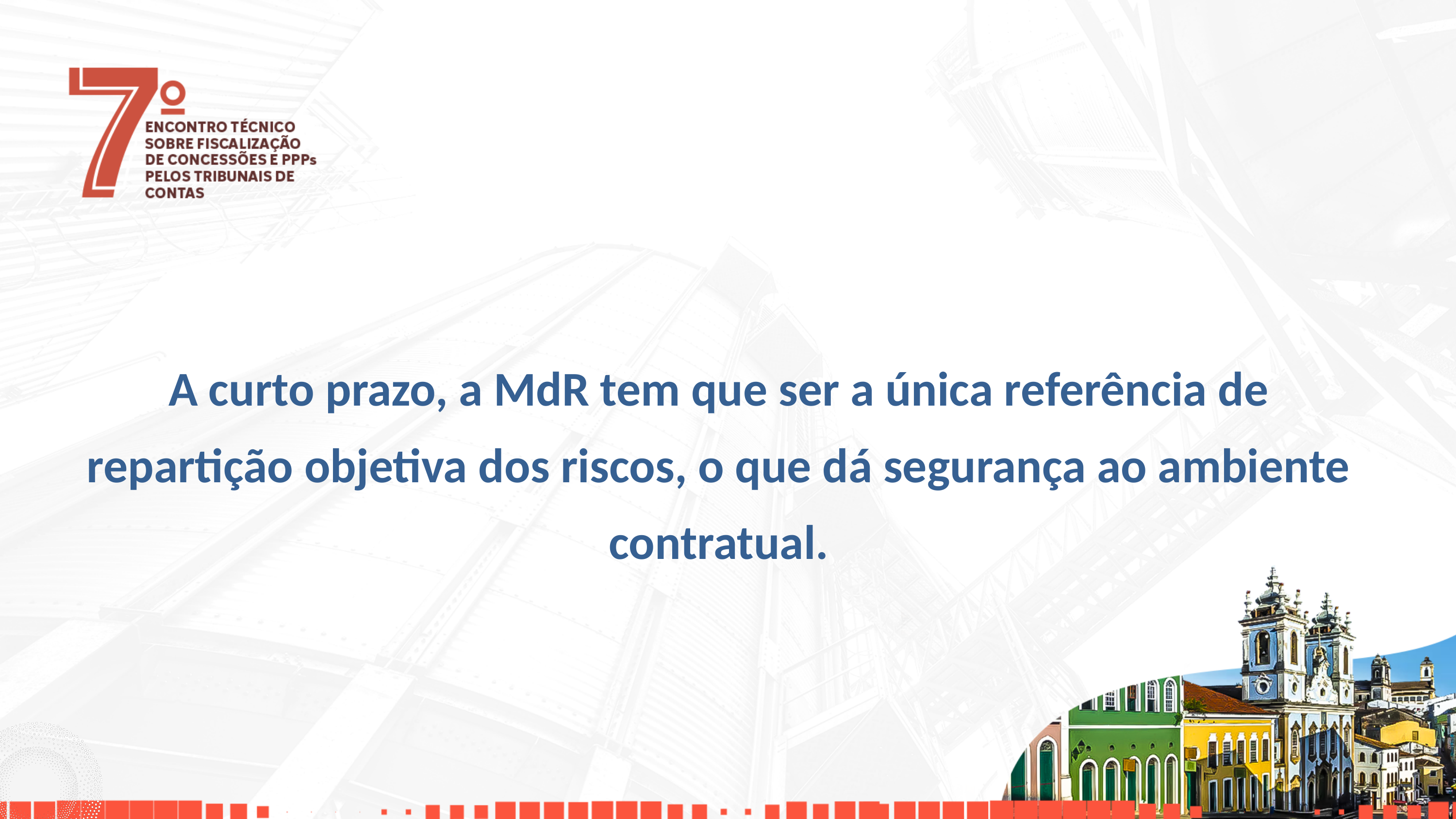

A curto prazo, a MdR tem que ser a única referência de repartição objetiva dos riscos, o que dá segurança ao ambiente contratual.